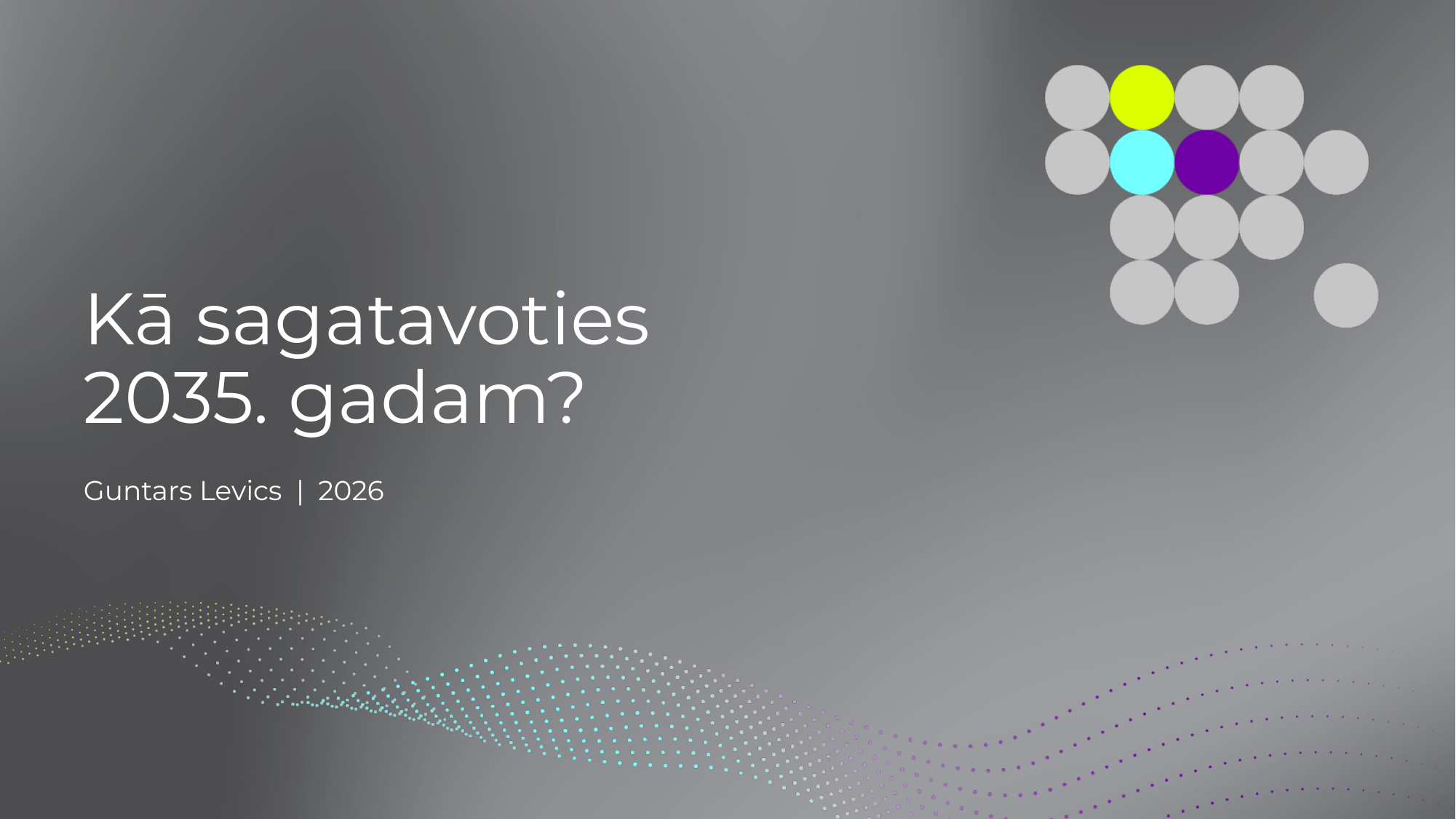

# Kā sagatavoties 2035. gadam?
Guntars Levics  |  2026